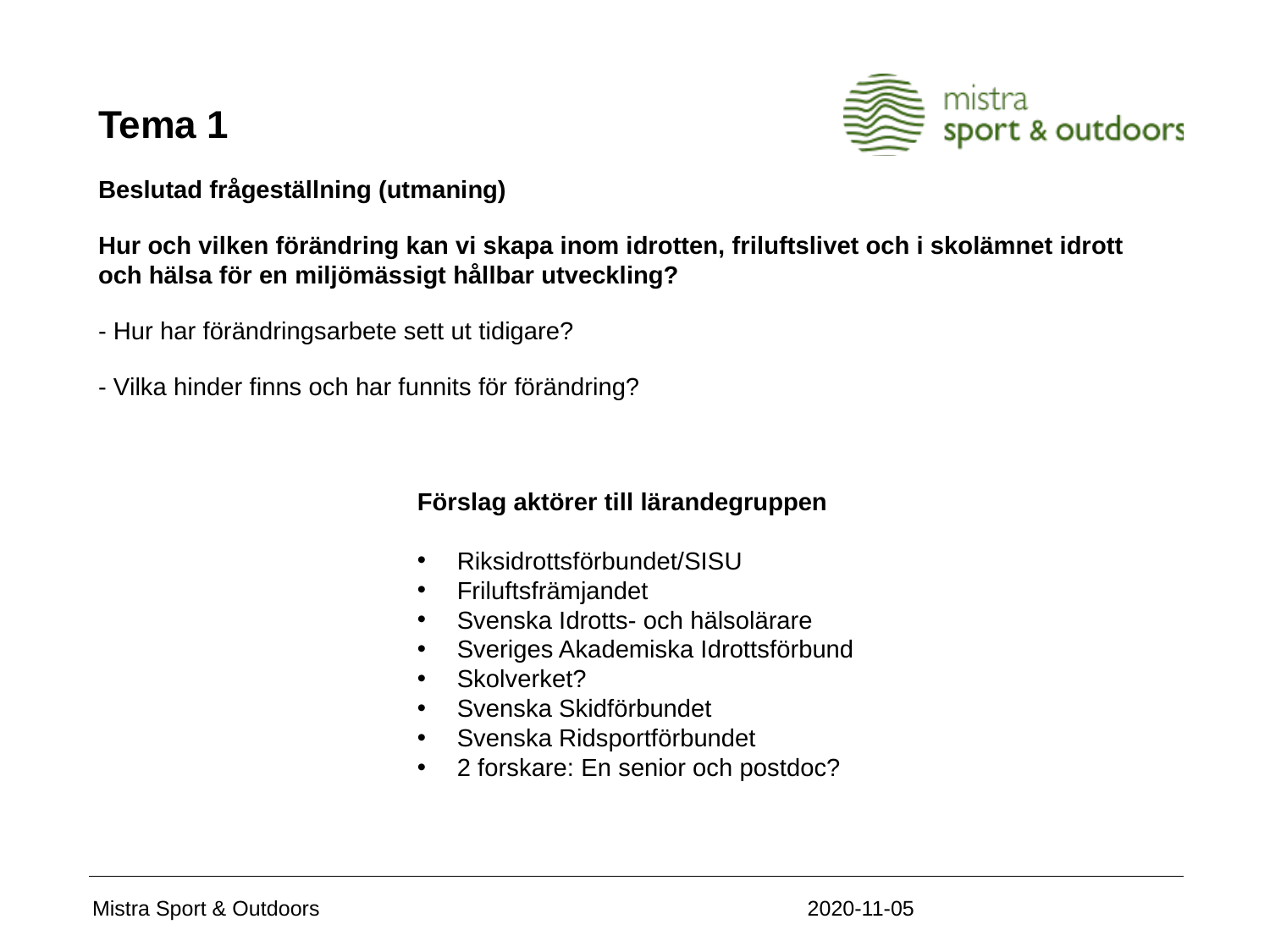

# Tema 1
Beslutad frågeställning (utmaning)
Hur och vilken förändring kan vi skapa inom idrotten, friluftslivet och i skolämnet idrott och hälsa för en miljömässigt hållbar utveckling?
- Hur har förändringsarbete sett ut tidigare?
- Vilka hinder finns och har funnits för förändring?

Förslag aktörer till lärandegruppen

Riksidrottsförbundet/SISU
Friluftsfrämjandet
Svenska Idrotts- och hälsolärare
Sveriges Akademiska Idrottsförbund
Skolverket?
Svenska Skidförbundet
Svenska Ridsportförbundet
2 forskare: En senior och postdoc?

2020-11-05